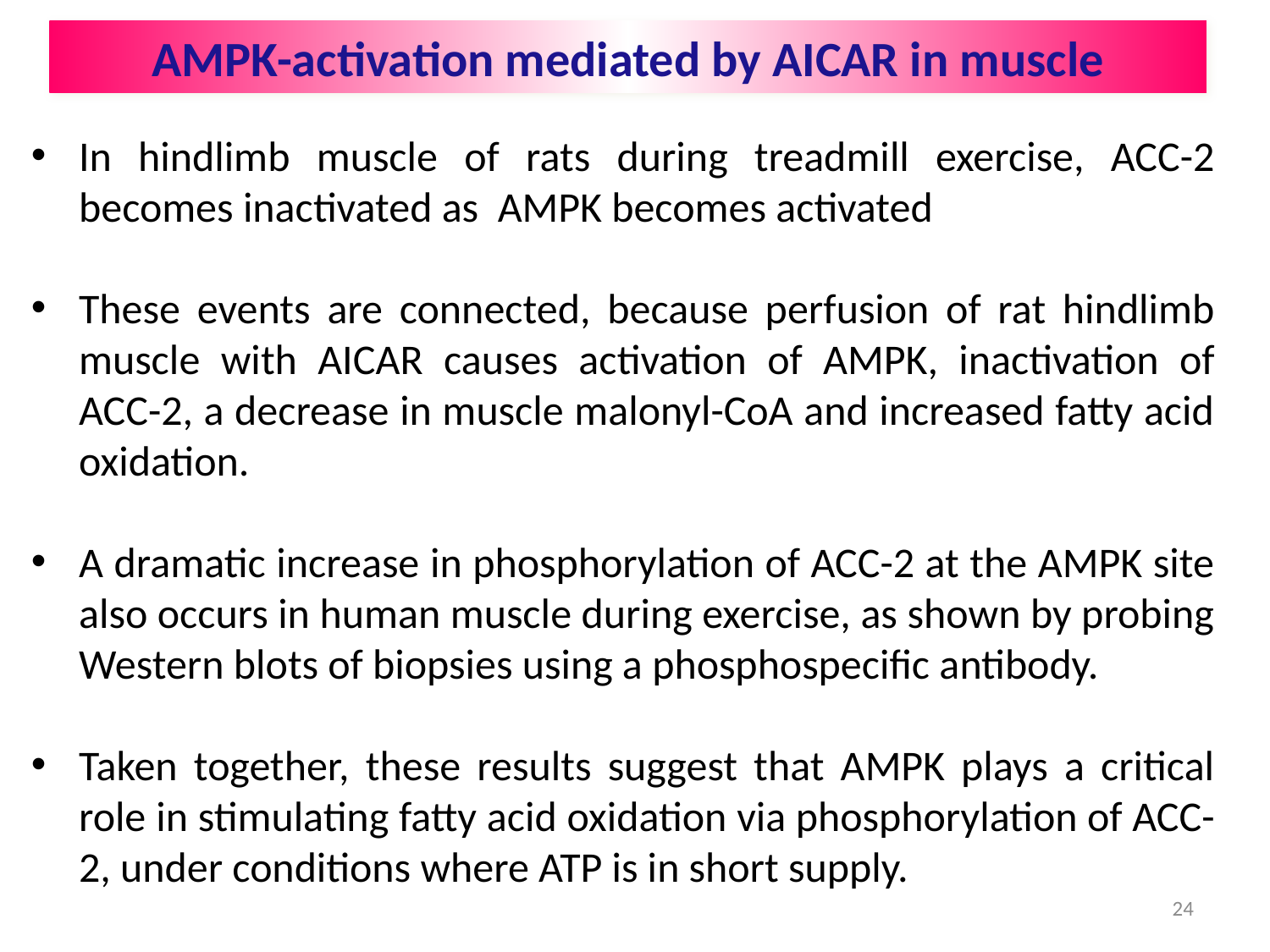

AMPK-activation mediated by AICAR in muscle
In hindlimb muscle of rats during treadmill exercise, ACC-2 becomes inactivated as  AMPK becomes activated

These events are connected, because perfusion of rat hindlimb muscle with AICAR causes activation of AMPK, inactivation of ACC-2, a decrease in muscle malonyl-CoA and increased fatty acid oxidation.

A dramatic increase in phosphorylation of ACC-2 at the AMPK site also occurs in human muscle during exercise, as shown by probing Western blots of biopsies using a phosphospecific antibody.

Taken together, these results suggest that AMPK plays a critical role in stimulating fatty acid oxidation via phosphorylation of ACC-2, under conditions where ATP is in short supply.
24